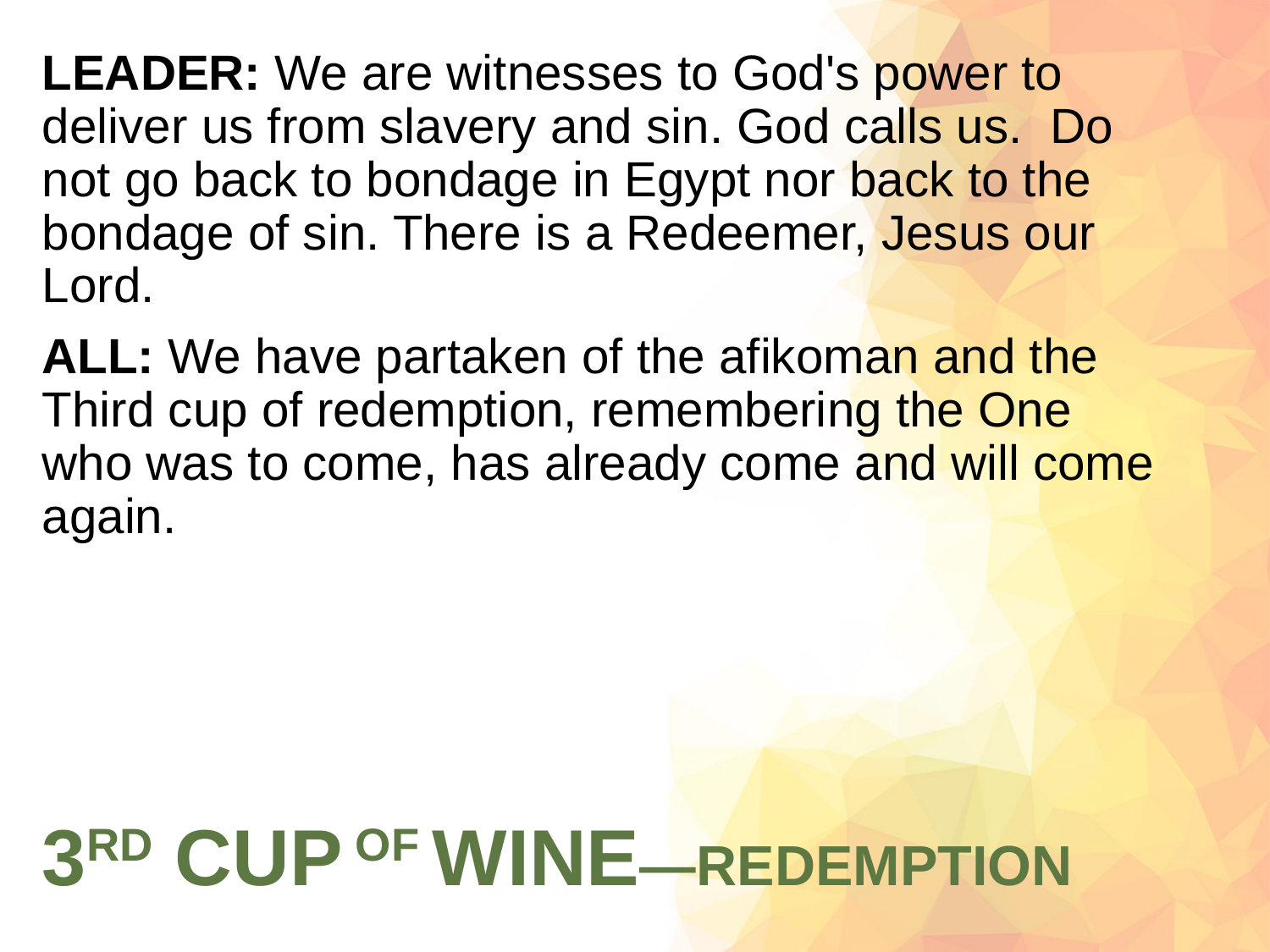

LEADER: We are witnesses to God's power to deliver us from slavery and sin. God calls us.  Do not go back to bondage in Egypt nor back to the bondage of sin. There is a Redeemer, Jesus our Lord.
ALL: We have partaken of the afikoman and the Third cup of redemption, remembering the One who was to come, has already come and will come again.

# 3RD CUP OF WINE—REDEMPTION